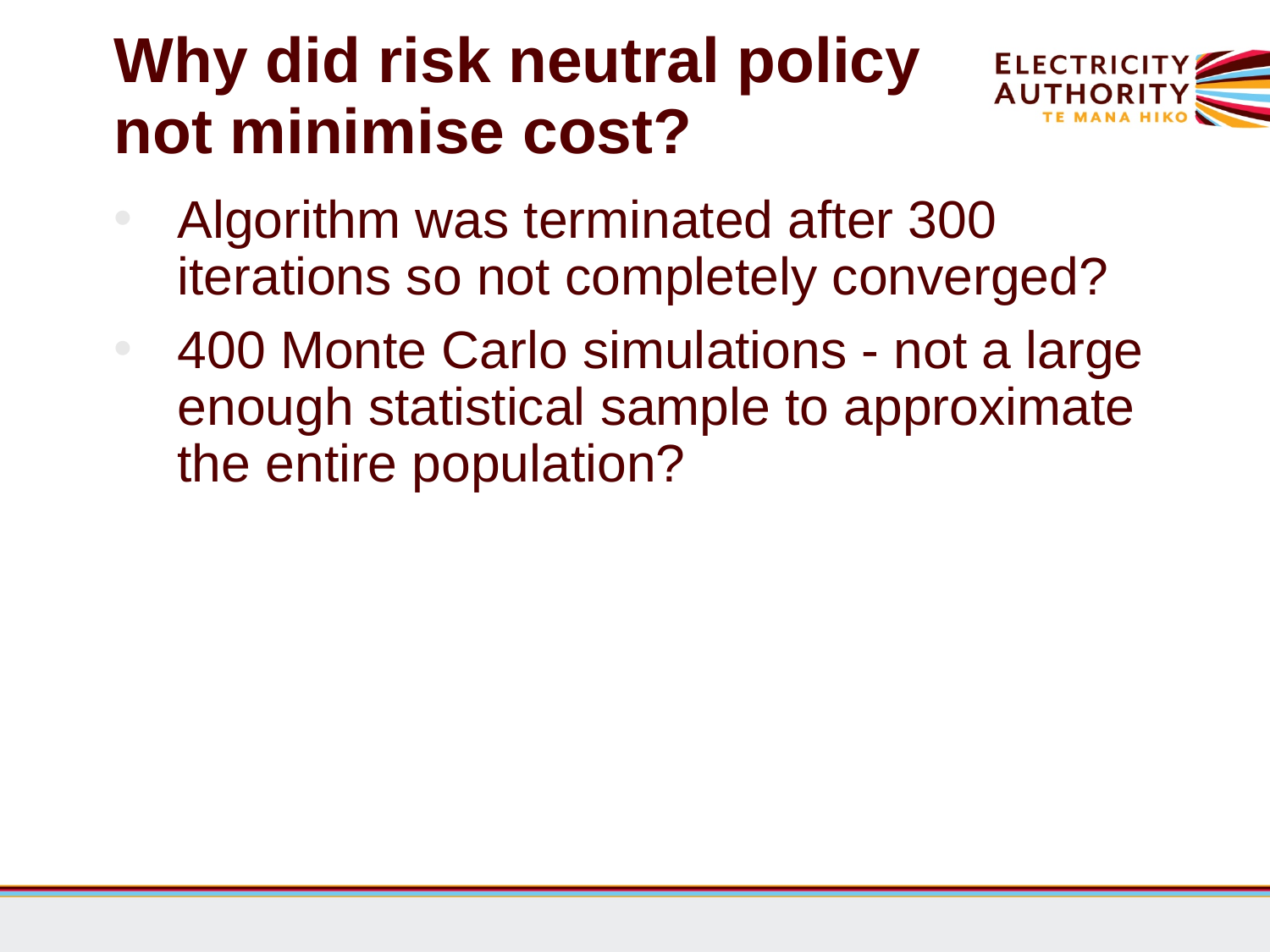

# Why did risk neutral policy not minimise cost?
Algorithm was terminated after 300 iterations so not completely converged?
400 Monte Carlo simulations - not a large enough statistical sample to approximate the entire population?